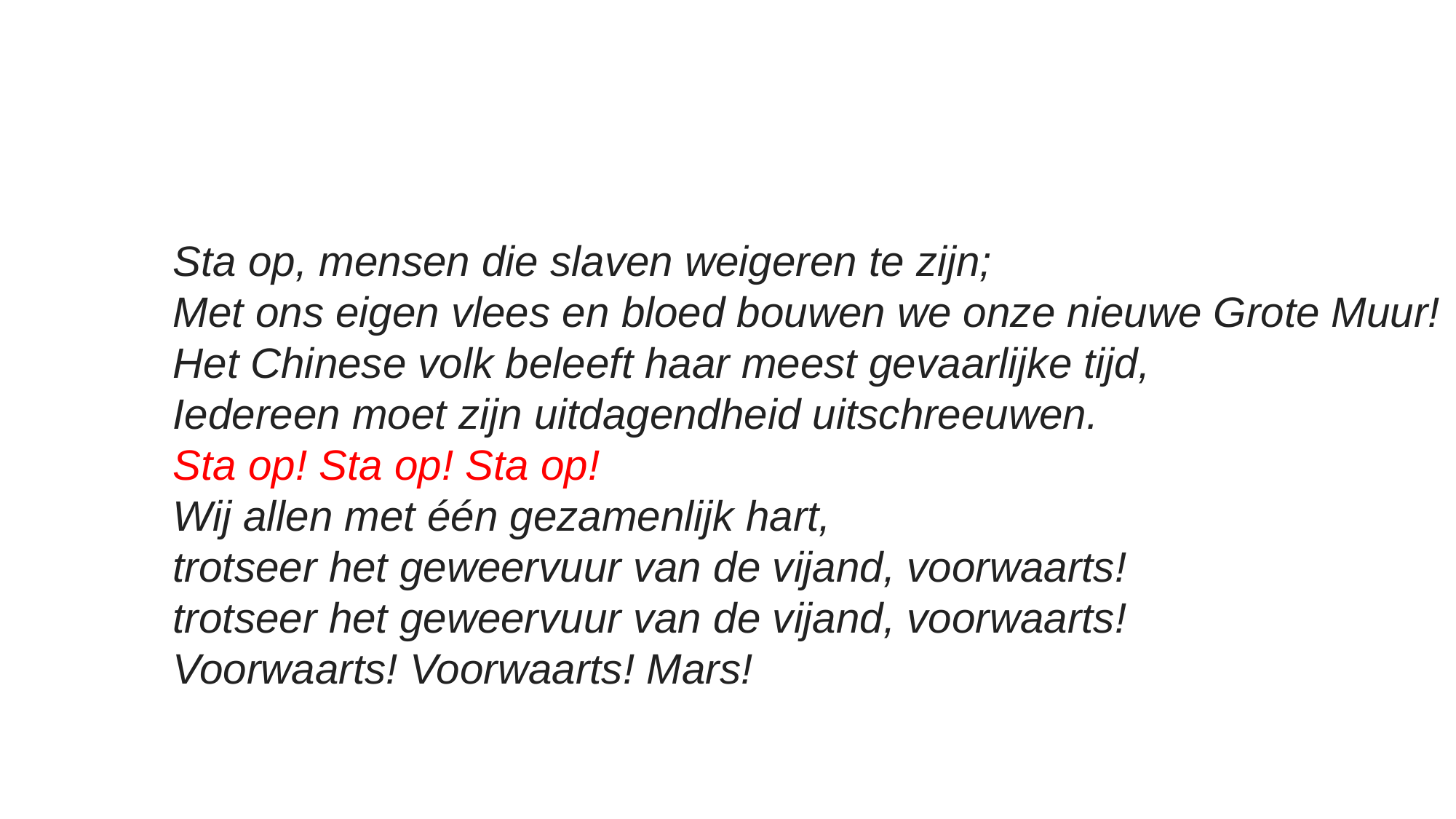

Sta op, mensen die slaven weigeren te zijn;
Met ons eigen vlees en bloed bouwen we onze nieuwe Grote Muur!
Het Chinese volk beleeft haar meest gevaarlijke tijd,
Iedereen moet zijn uitdagendheid uitschreeuwen.
Sta op! Sta op! Sta op!
Wij allen met één gezamenlijk hart,
trotseer het geweervuur van de vijand, voorwaarts!
trotseer het geweervuur van de vijand, voorwaarts!
Voorwaarts! Voorwaarts! Mars!